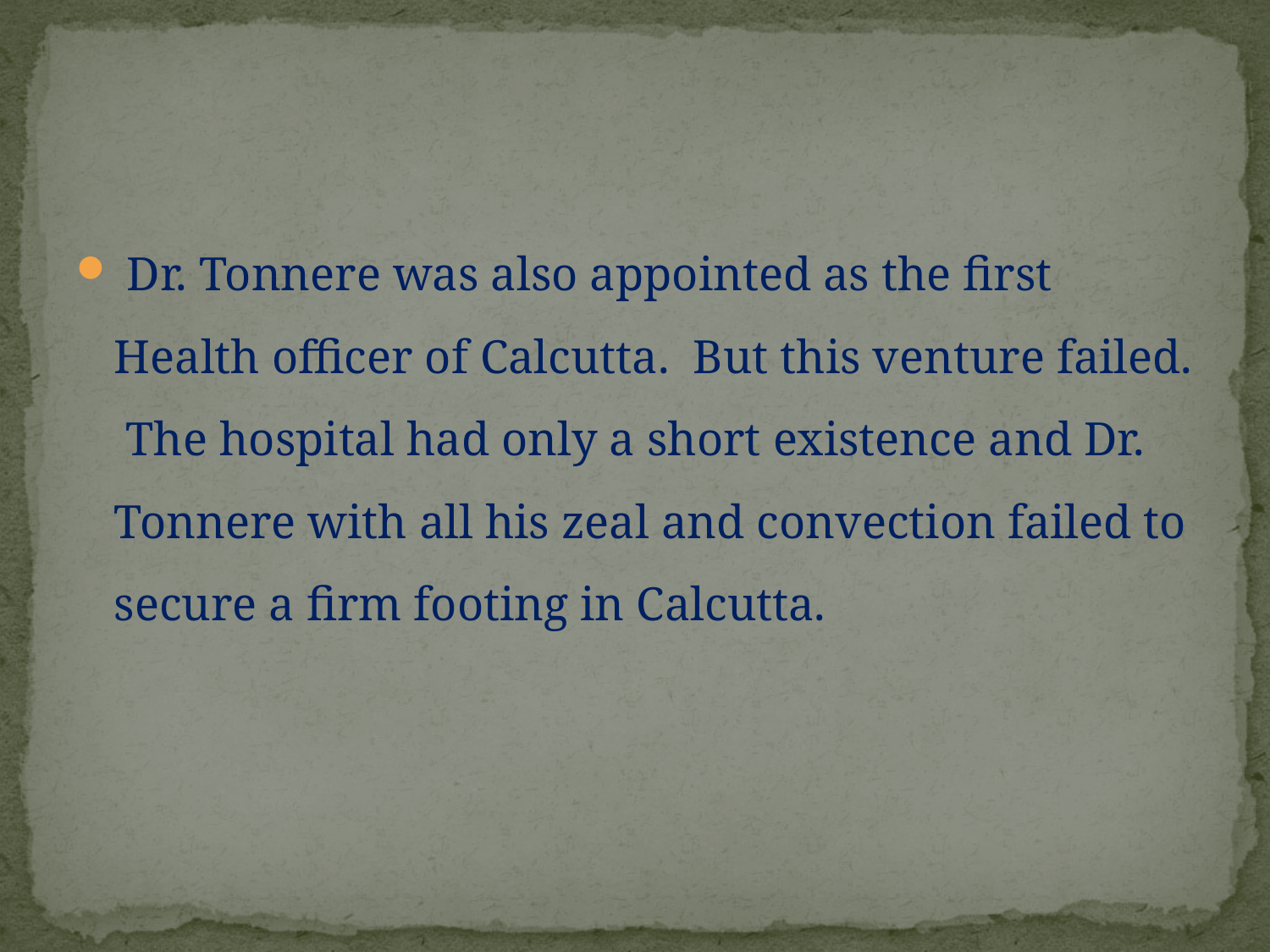

#
 Dr. Tonnere was also appointed as the first Health officer of Calcutta.  But this venture failed.  The hospital had only a short existence and Dr. Tonnere with all his zeal and convection failed to secure a firm footing in Calcutta.